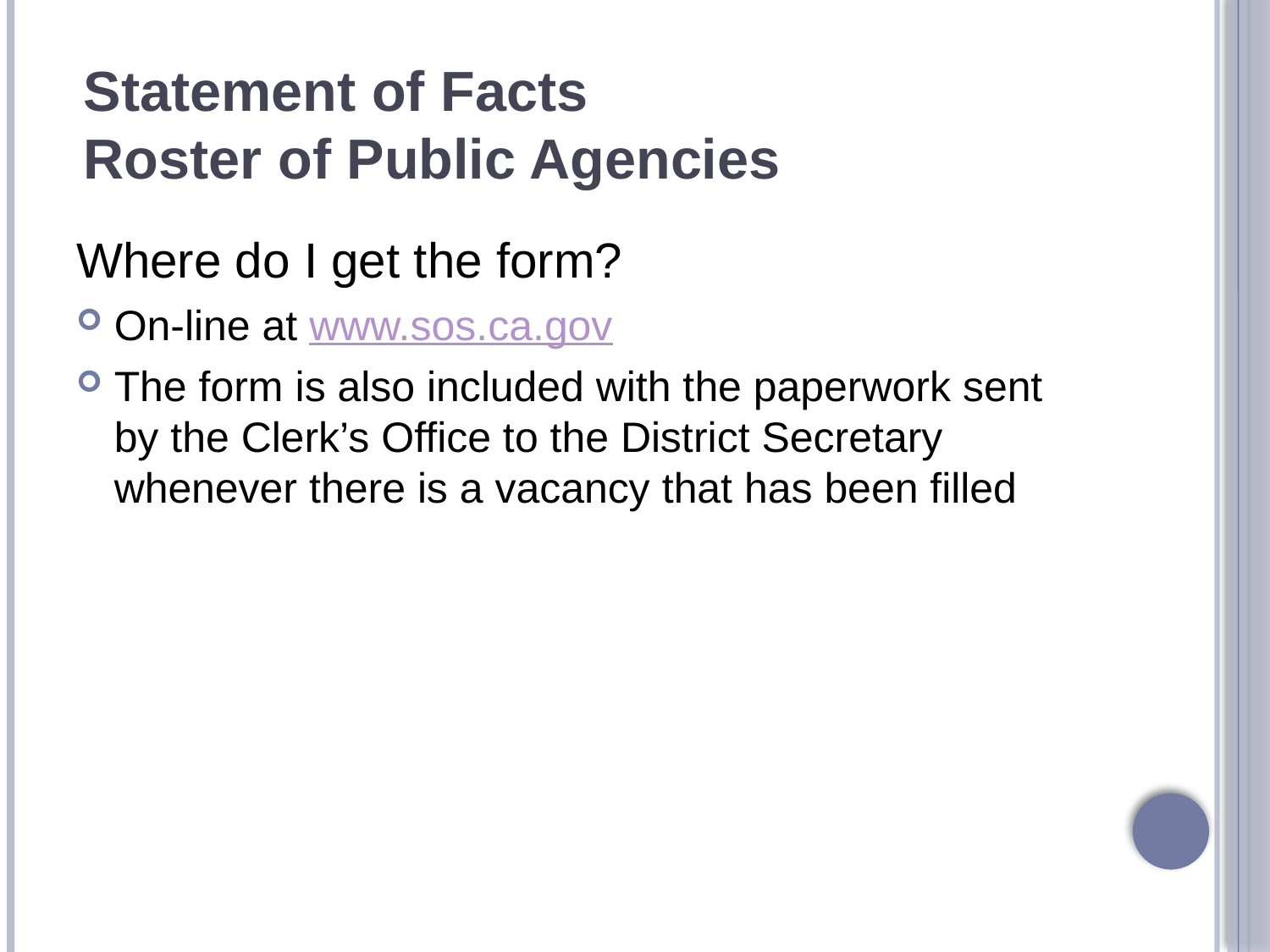

# Statement of Facts Roster of Public Agencies
Where do I get the form?
On-line at www.sos.ca.gov
The form is also included with the paperwork sent by the Clerk’s Office to the District Secretary whenever there is a vacancy that has been filled